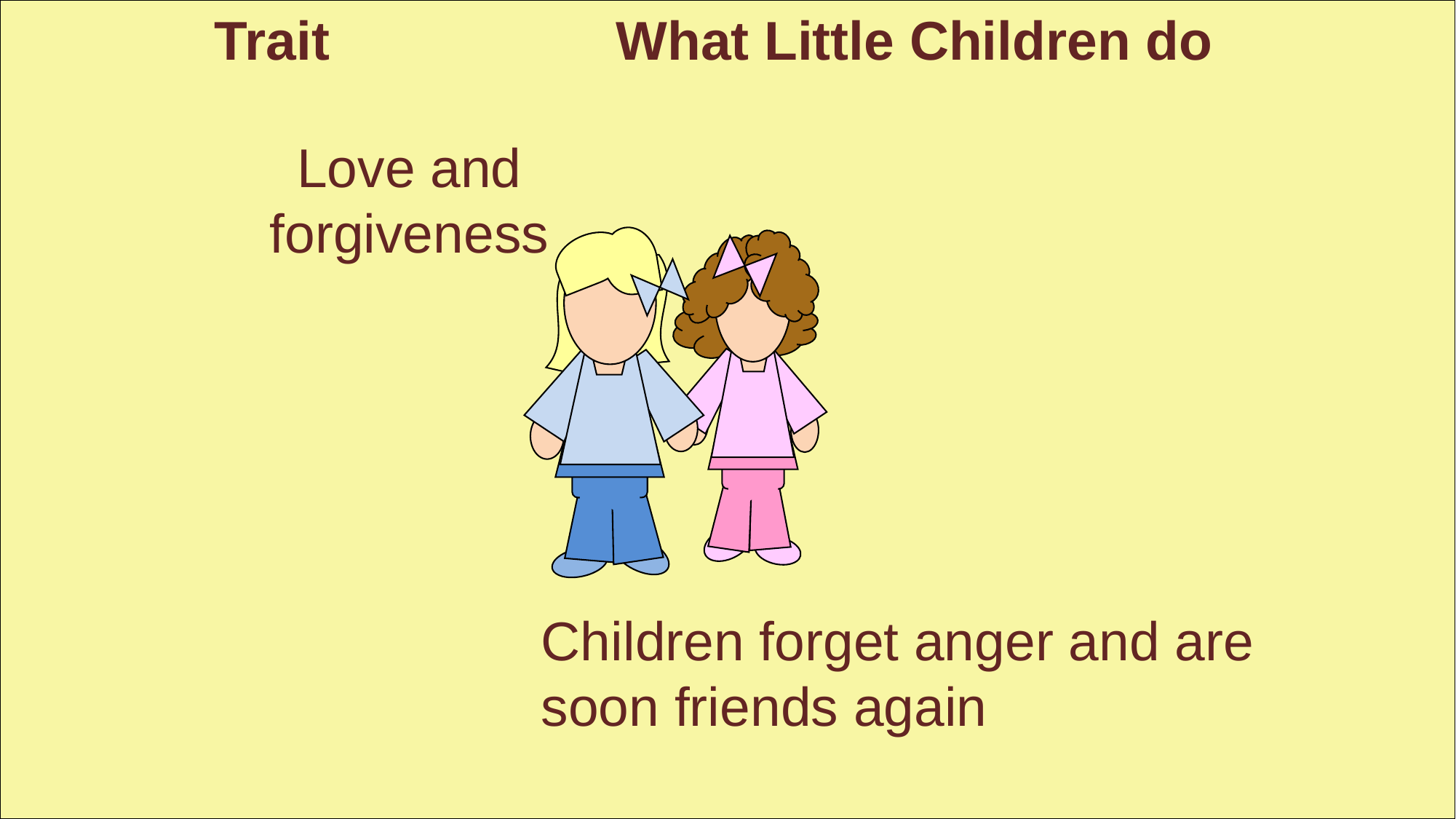

Trait                   What Little Children do
Love and forgiveness

Children forget anger and are soon friends again